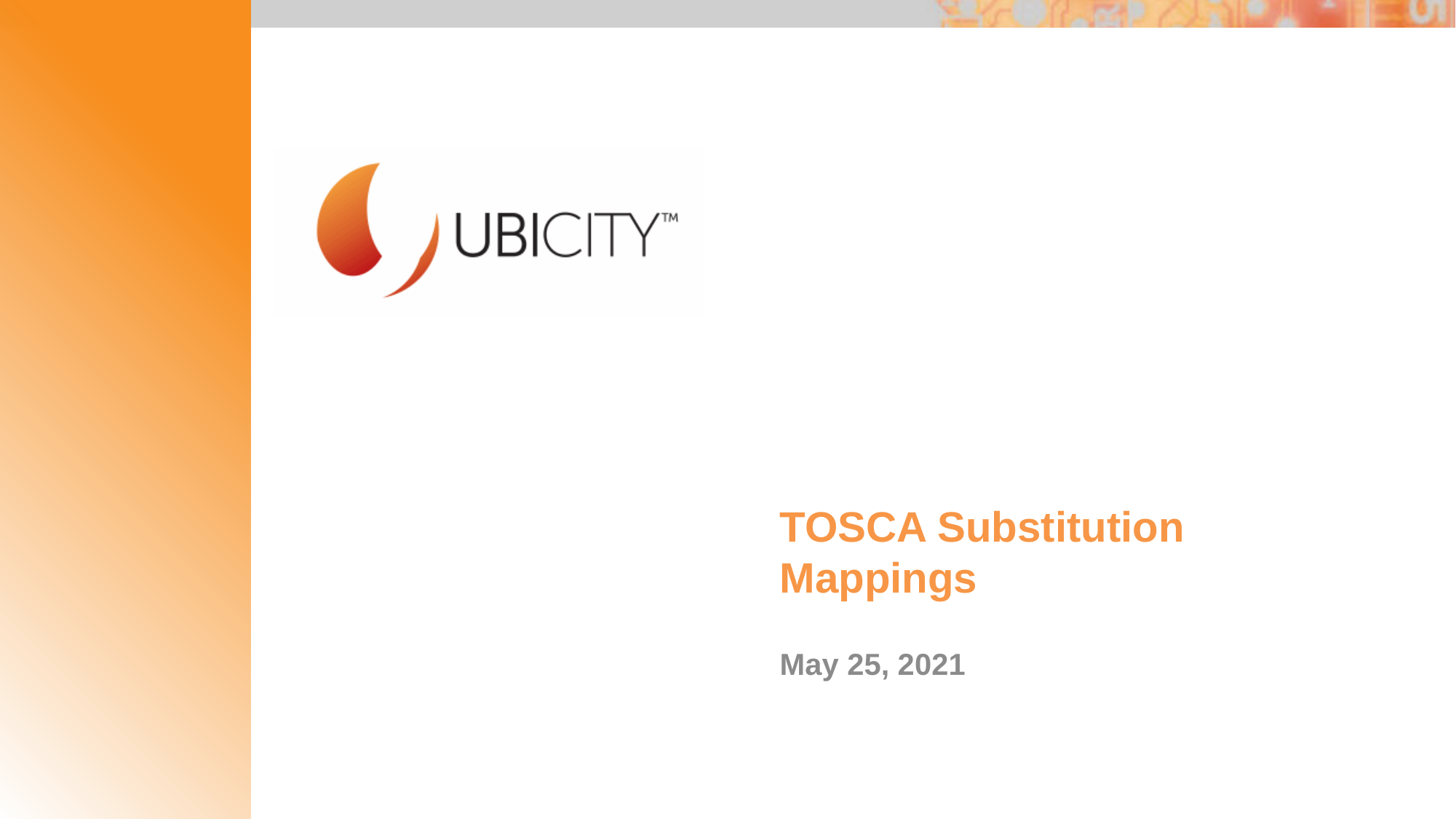

# TOSCA Substitution Mappings
May 25, 2021